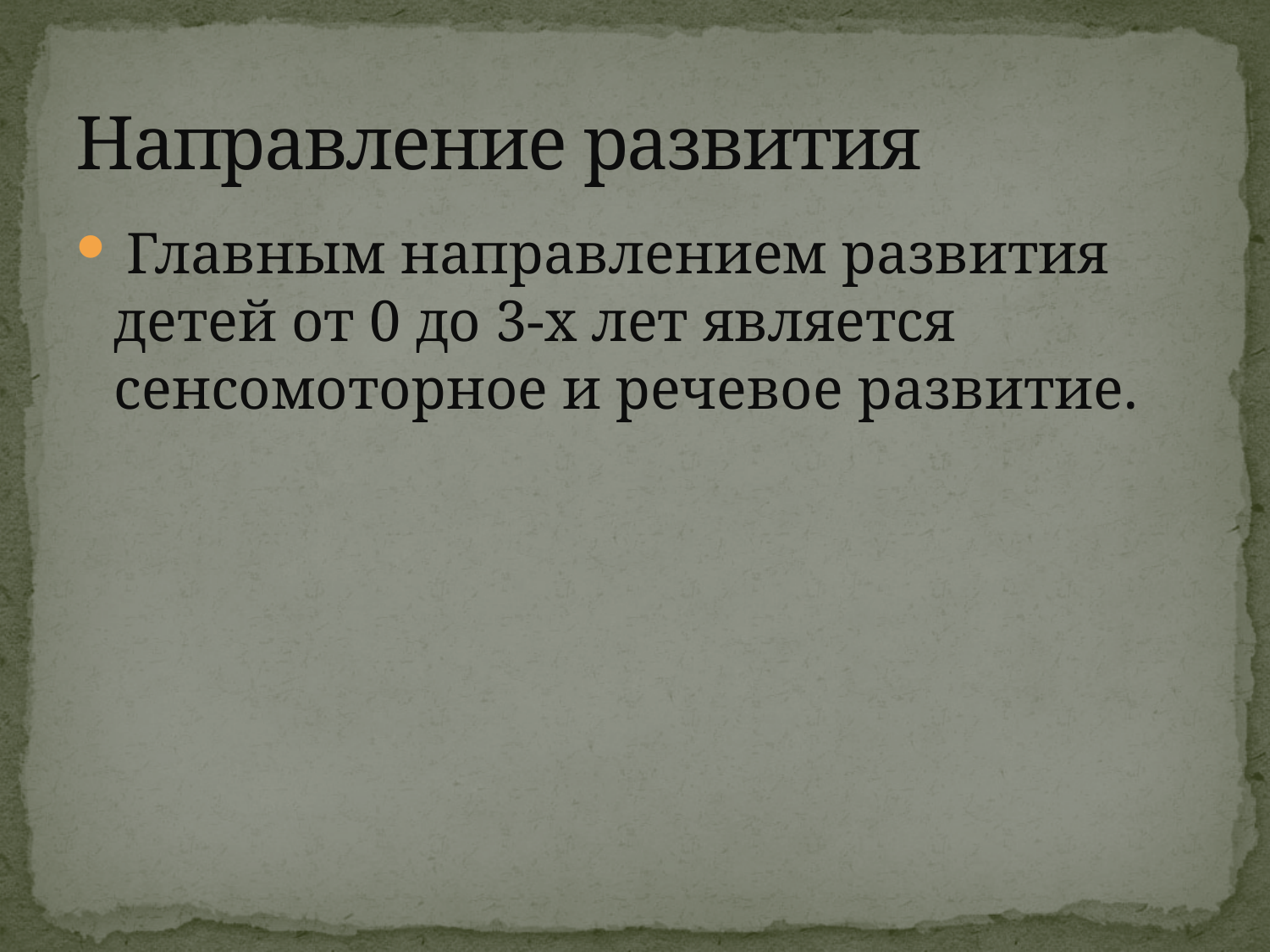

# Направление развития
 Главным направлением развития детей от 0 до 3-х лет является сенсомоторное и речевое развитие.